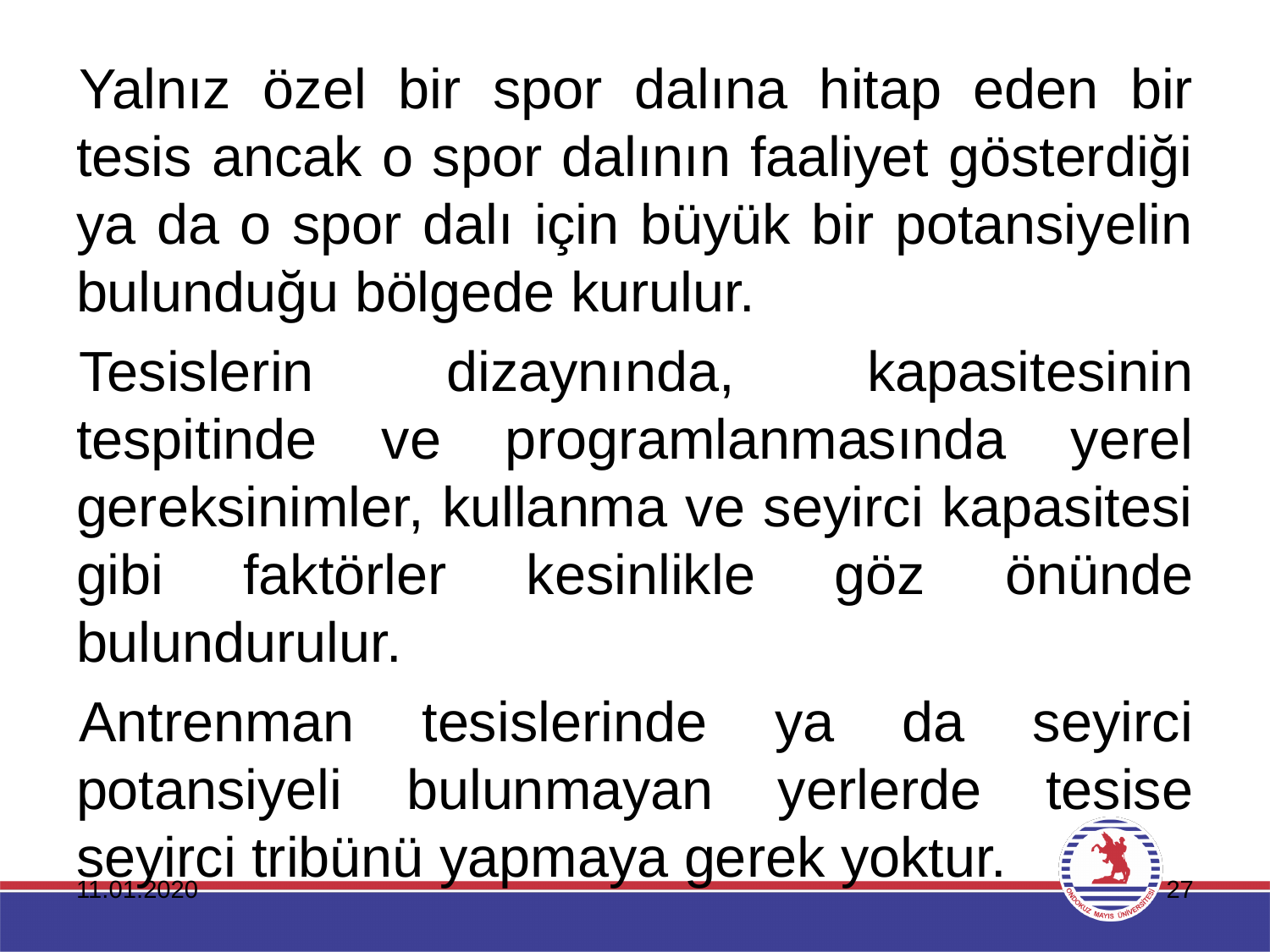

Yalnız özel bir spor dalına hitap eden bir tesis ancak o spor dalının faaliyet gösterdiği ya da o spor dalı için büyük bir potansiyelin bulunduğu bölgede kurulur.
Tesislerin dizaynında, kapasitesinin tespitinde ve programlanmasında yerel gereksinimler, kullanma ve seyirci kapasitesi gibi faktörler kesinlikle göz önünde bulundurulur.
Antrenman tesislerinde ya da seyirci potansiyeli bulunmayan yerlerde tesise seyirci tribünü yapmaya gerek yoktur.
11.01.2020
27